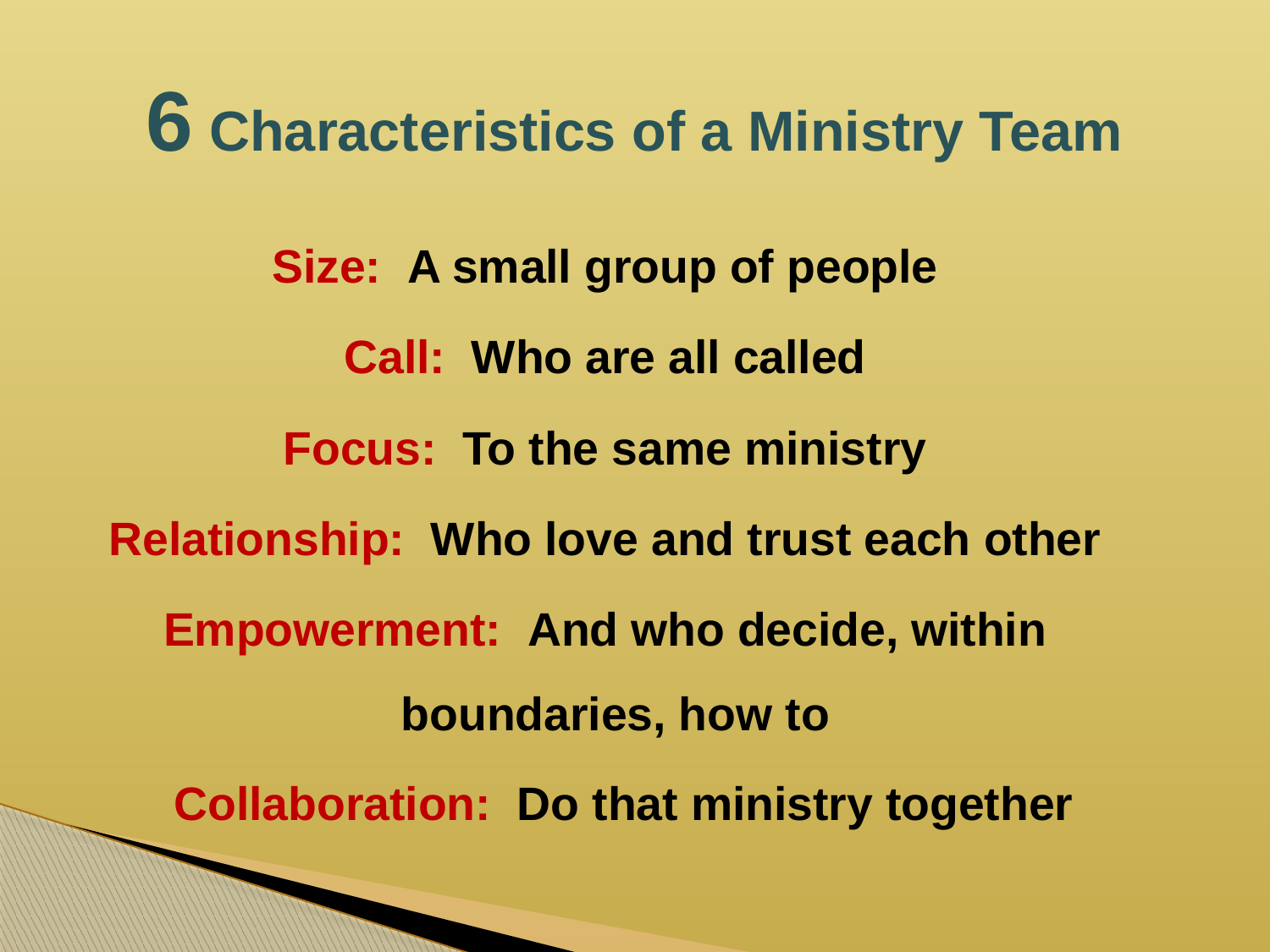

# 6 Characteristics of a Ministry Team
Size:  A small group of people
Call:  Who are all called
Focus:  To the same ministry
Relationship:  Who love and trust each other
Empowerment:  And who decide, within boundaries, how to
Collaboration:  Do that ministry together